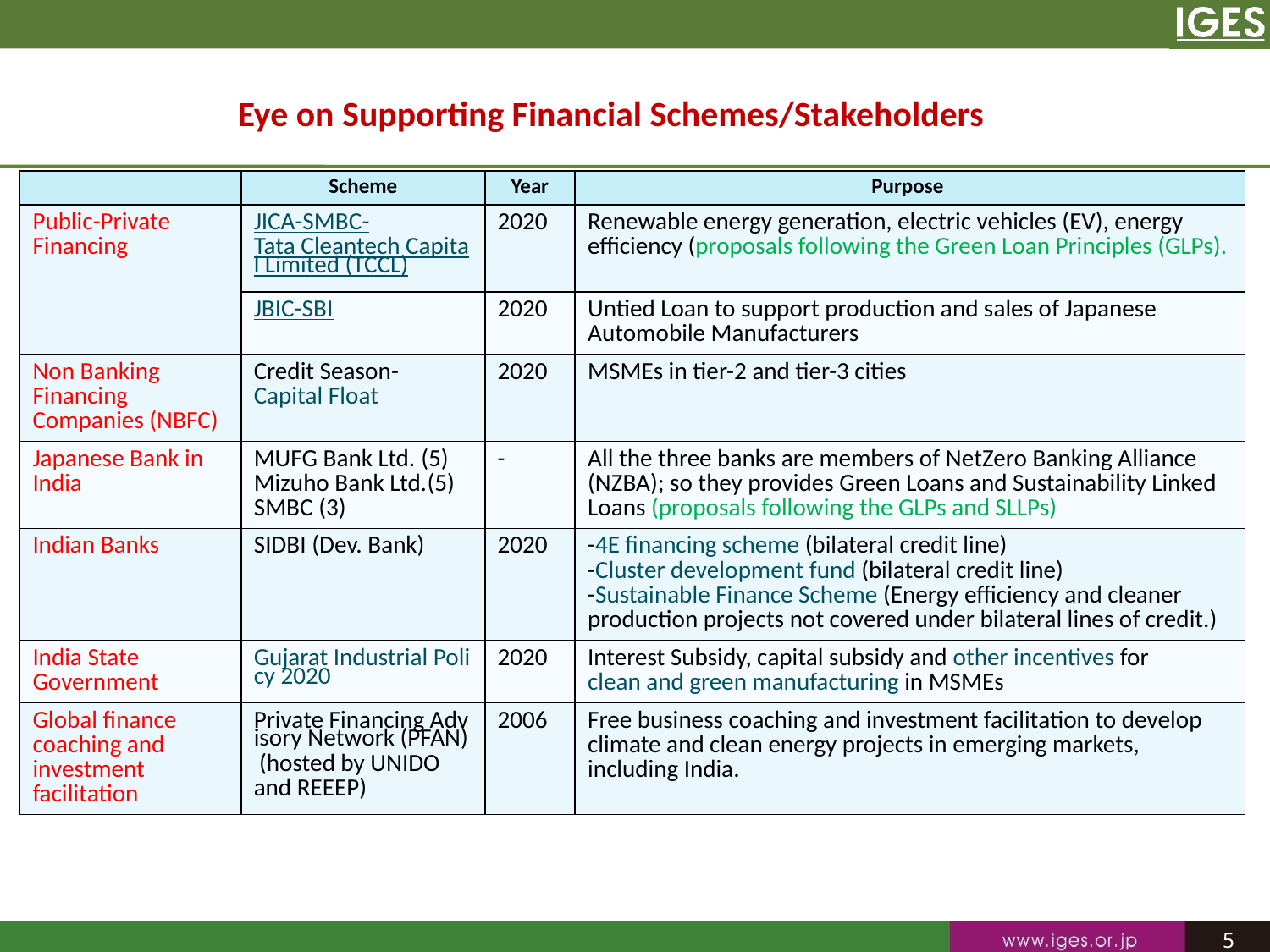

Eye on Supporting Financial Schemes/Stakeholders
|  | Scheme | Year | Purpose |
| --- | --- | --- | --- |
| Public-Private Financing | JICA-SMBC-Tata Cleantech Capital Limited (TCCL) | 2020 | Renewable energy generation, electric vehicles (EV), energy efficiency (proposals following the Green Loan Principles (GLPs). |
|  | JBIC-SBI | 2020 | Untied Loan to support production and sales of Japanese Automobile Manufacturers |
| Non Banking Financing Companies (NBFC) | Credit Season-Capital Float | 2020 | MSMEs in tier-2 and tier-3 cities |
| Japanese Bank in India | MUFG Bank Ltd. (5) Mizuho Bank Ltd.(5) SMBC (3) | - | All the three banks are members of NetZero Banking Alliance (NZBA); so they provides Green Loans and Sustainability Linked Loans (proposals following the GLPs and SLLPs) |
| Indian Banks | SIDBI (Dev. Bank) | 2020 | -4E financing scheme (bilateral credit line) -Cluster development fund (bilateral credit line) -Sustainable Finance Scheme (Energy efficiency and cleaner production projects not covered under bilateral lines of credit.) |
| India State Government | Gujarat Industrial Policy 2020 | 2020 | Interest Subsidy, capital subsidy and other incentives for clean and green manufacturing in MSMEs |
| Global finance coaching and investment facilitation | Private Financing Advisory Network (PFAN) (hosted by UNIDO and REEEP) | 2006 | Free business coaching and investment facilitation to develop climate and clean energy projects in emerging markets, including India. |